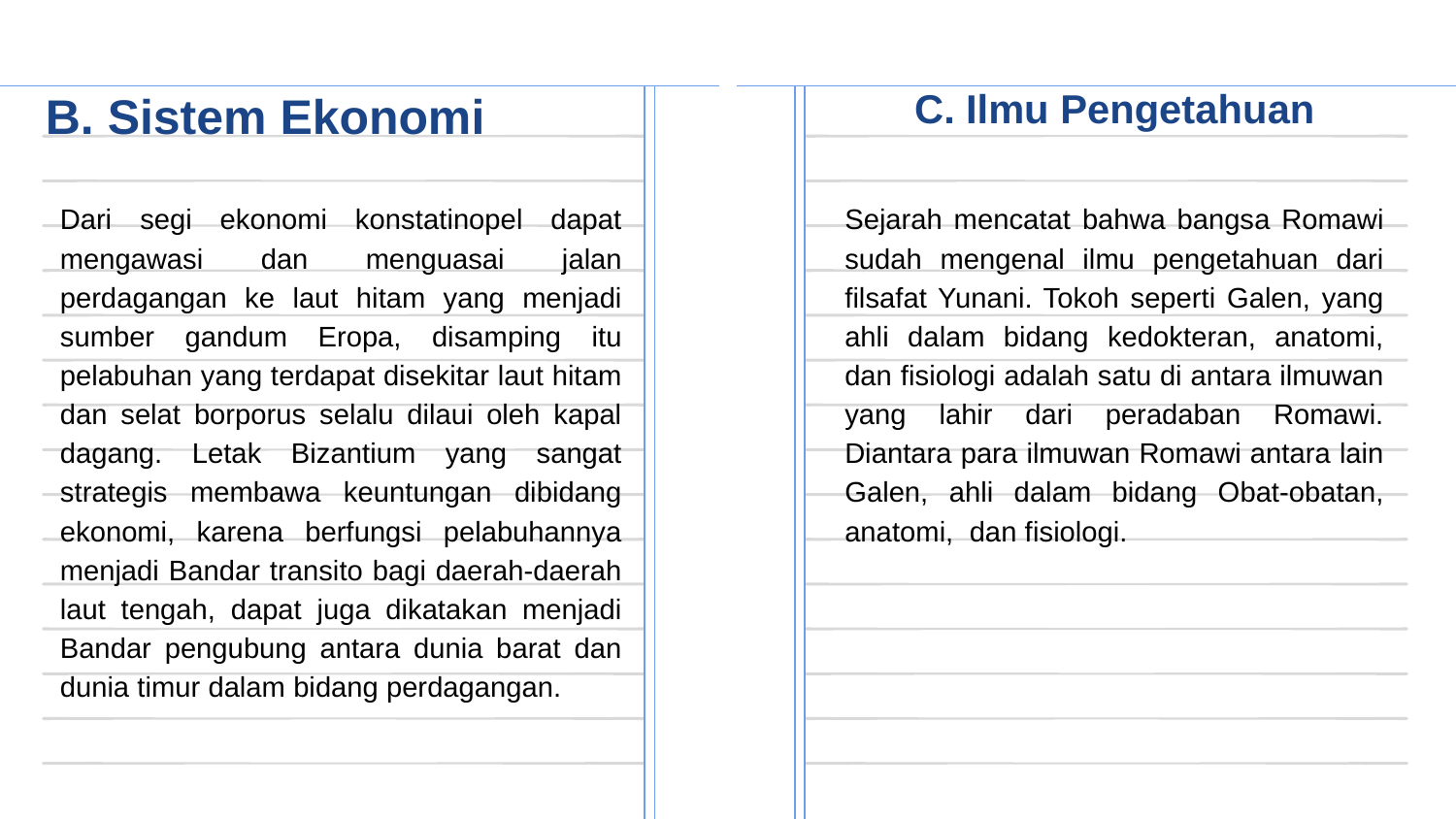

C. Ilmu Pengetahuan
# B. Sistem Ekonomi
Dari segi ekonomi konstatinopel dapat mengawasi dan menguasai jalan perdagangan ke laut hitam yang menjadi sumber gandum Eropa, disamping itu pelabuhan yang terdapat disekitar laut hitam dan selat borporus selalu dilaui oleh kapal dagang. Letak Bizantium yang sangat strategis membawa keuntungan dibidang ekonomi, karena berfungsi pelabuhannya menjadi Bandar transito bagi daerah-daerah laut tengah, dapat juga dikatakan menjadi Bandar pengubung antara dunia barat dan dunia timur dalam bidang perdagangan.

Sejarah mencatat bahwa bangsa Romawi sudah mengenal ilmu pengetahuan dari filsafat Yunani. Tokoh seperti Galen, yang ahli dalam bidang kedokteran, anatomi, dan fisiologi adalah satu di antara ilmuwan yang lahir dari peradaban Romawi. Diantara para ilmuwan Romawi antara lain Galen, ahli dalam bidang Obat-obatan, anatomi,  dan fisiologi.